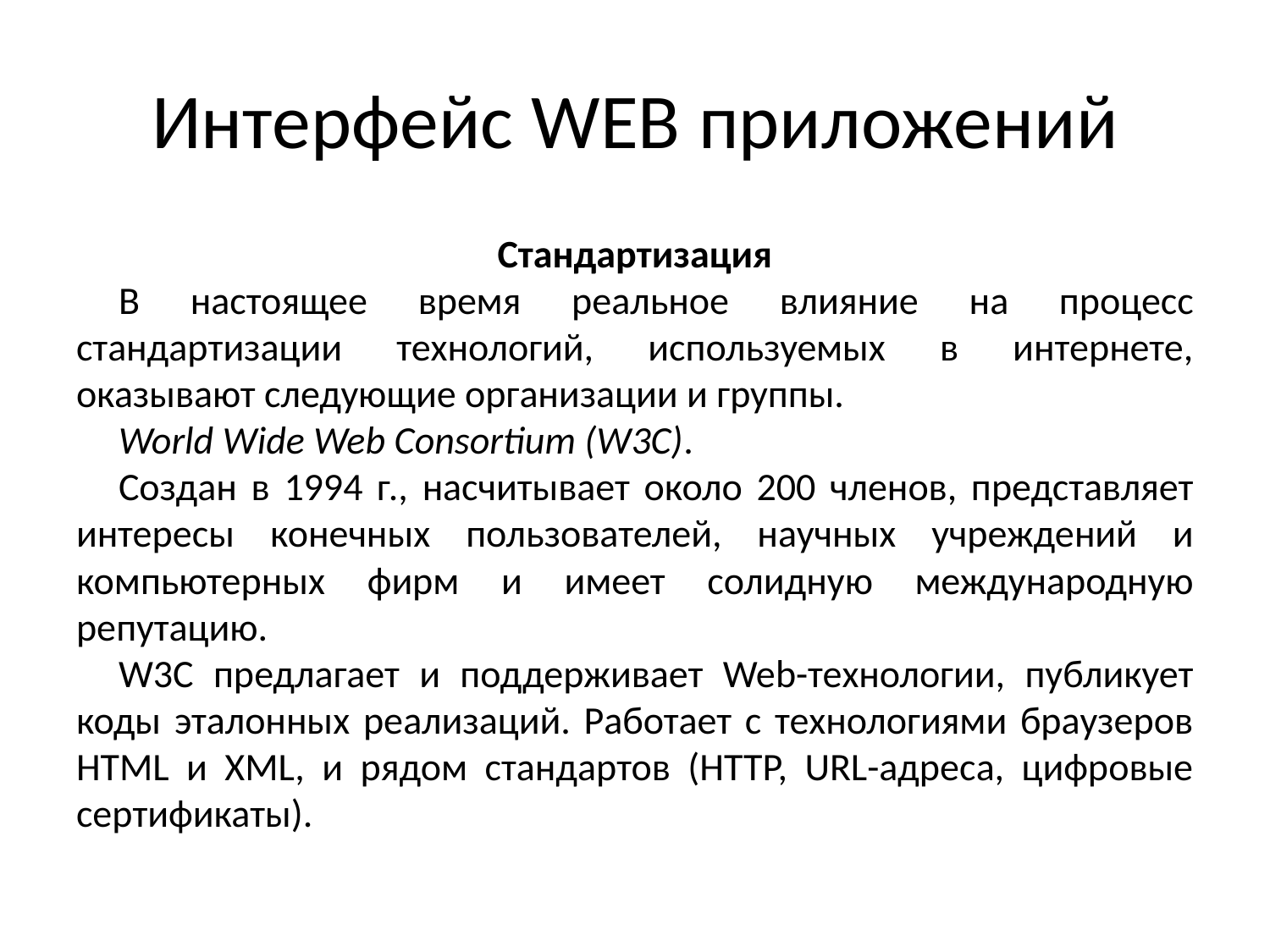

# Интерфейс WEB приложений
Стандартизация
В настоящее время реальное влияние на процесс стандартизации технологий, используемых в интернете, оказывают следующие организации и группы.
World Wide Web Consortium (W3C).
Создан в 1994 г., насчитывает около 200 членов, представляет интересы конечных пользователей, научных учреждений и компьютерных фирм и имеет солидную международную репутацию.
W3C предлагает и поддерживает Web-технологии, публикует коды эталонных реализаций. Работает с технологиями браузеров HTML и XML, и рядом стандартов (HTTP, URL-адреса, цифровые сертификаты).